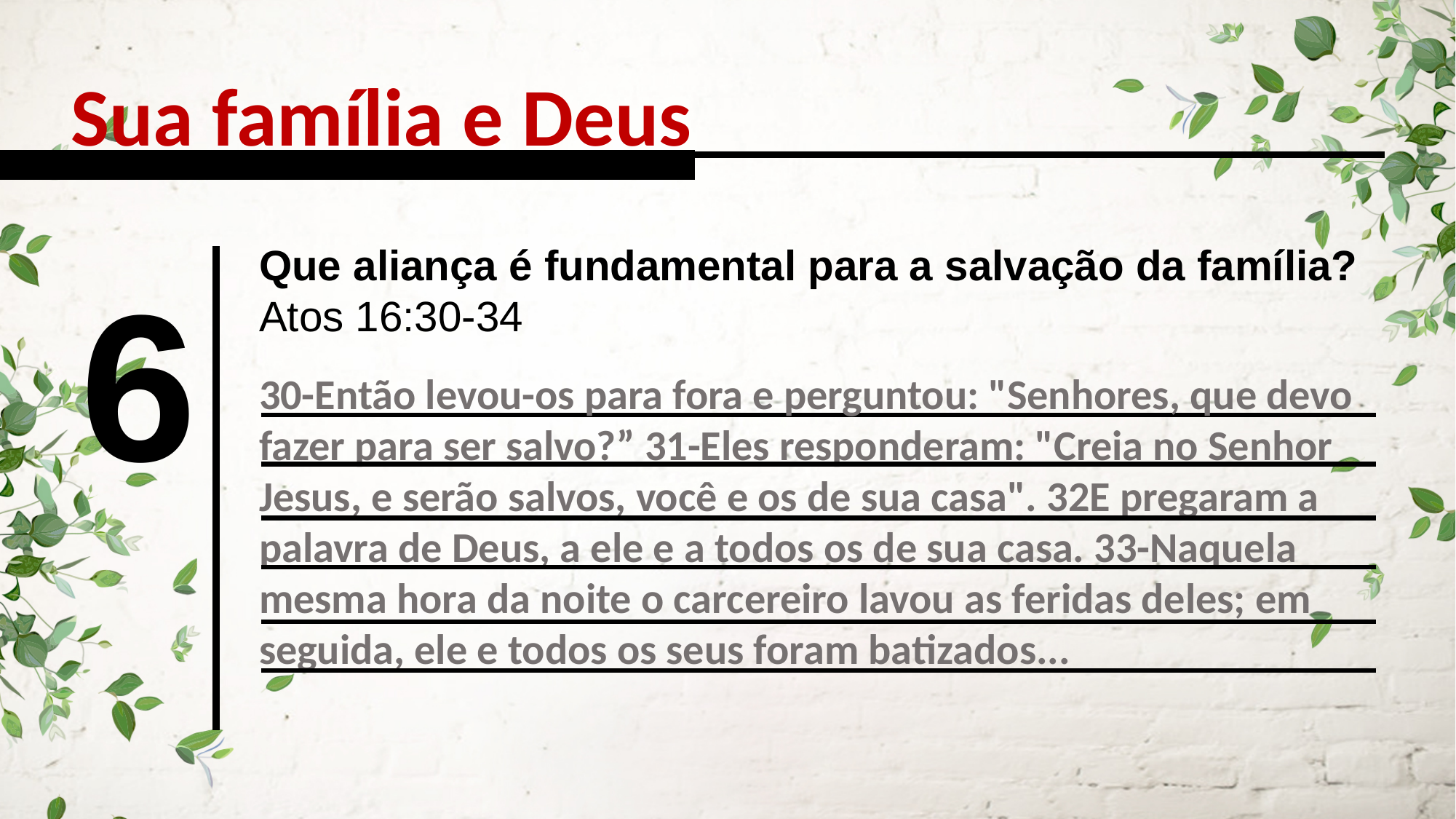

Sua família e Deus

Que aliança é fundamental para a salvação da família?
Atos 16:30-34
6
30-Então levou-os para fora e perguntou: "Senhores, que devo fazer para ser salvo?” 31-Eles responderam: "Creia no Senhor Jesus, e serão salvos, você e os de sua casa". 32E pregaram a palavra de Deus, a ele e a todos os de sua casa. 33-Naquela mesma hora da noite o carcereiro lavou as feridas deles; em seguida, ele e todos os seus foram batizados...